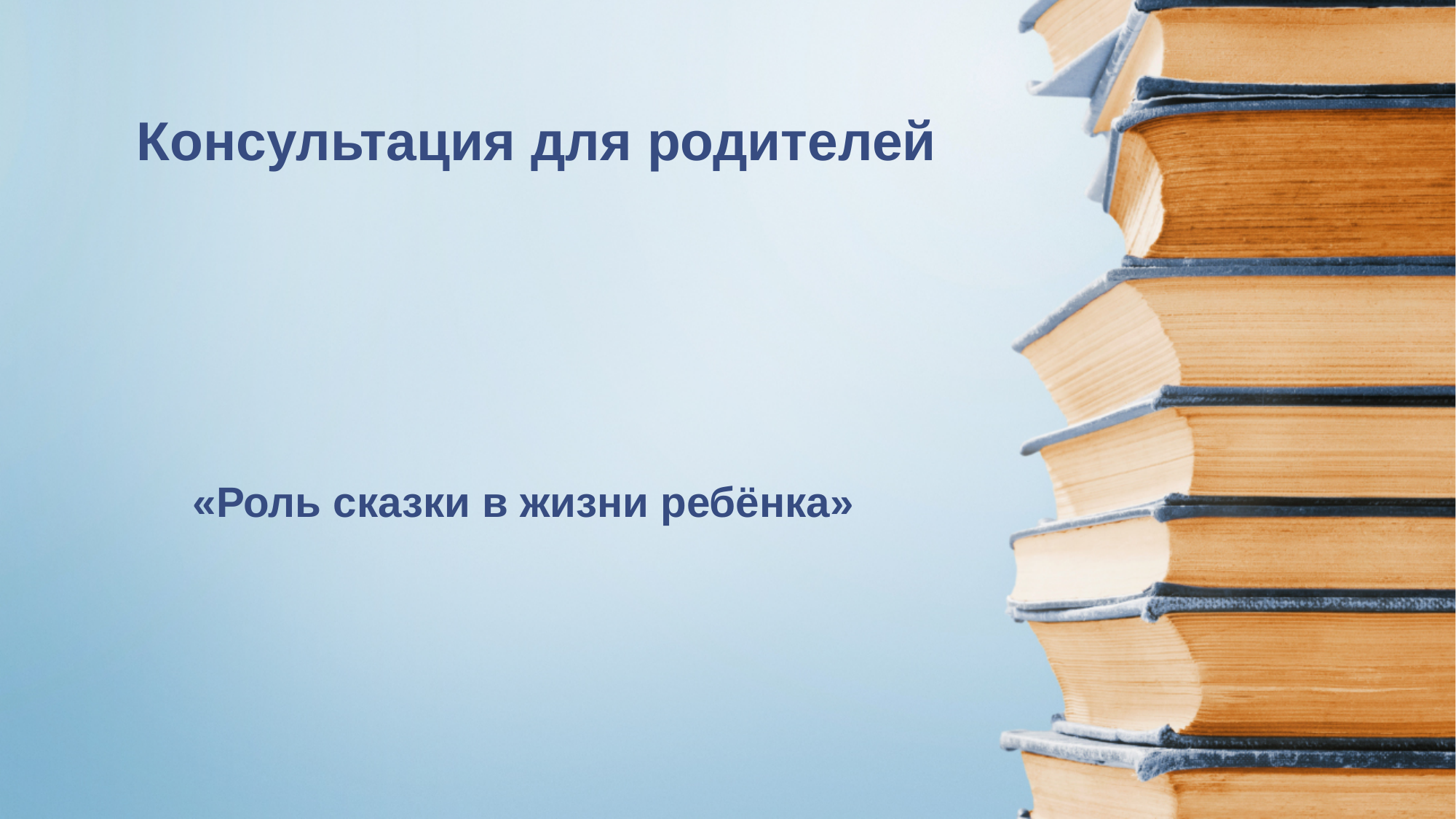

Консультация для родителей
«Роль сказки в жизни ребёнка»